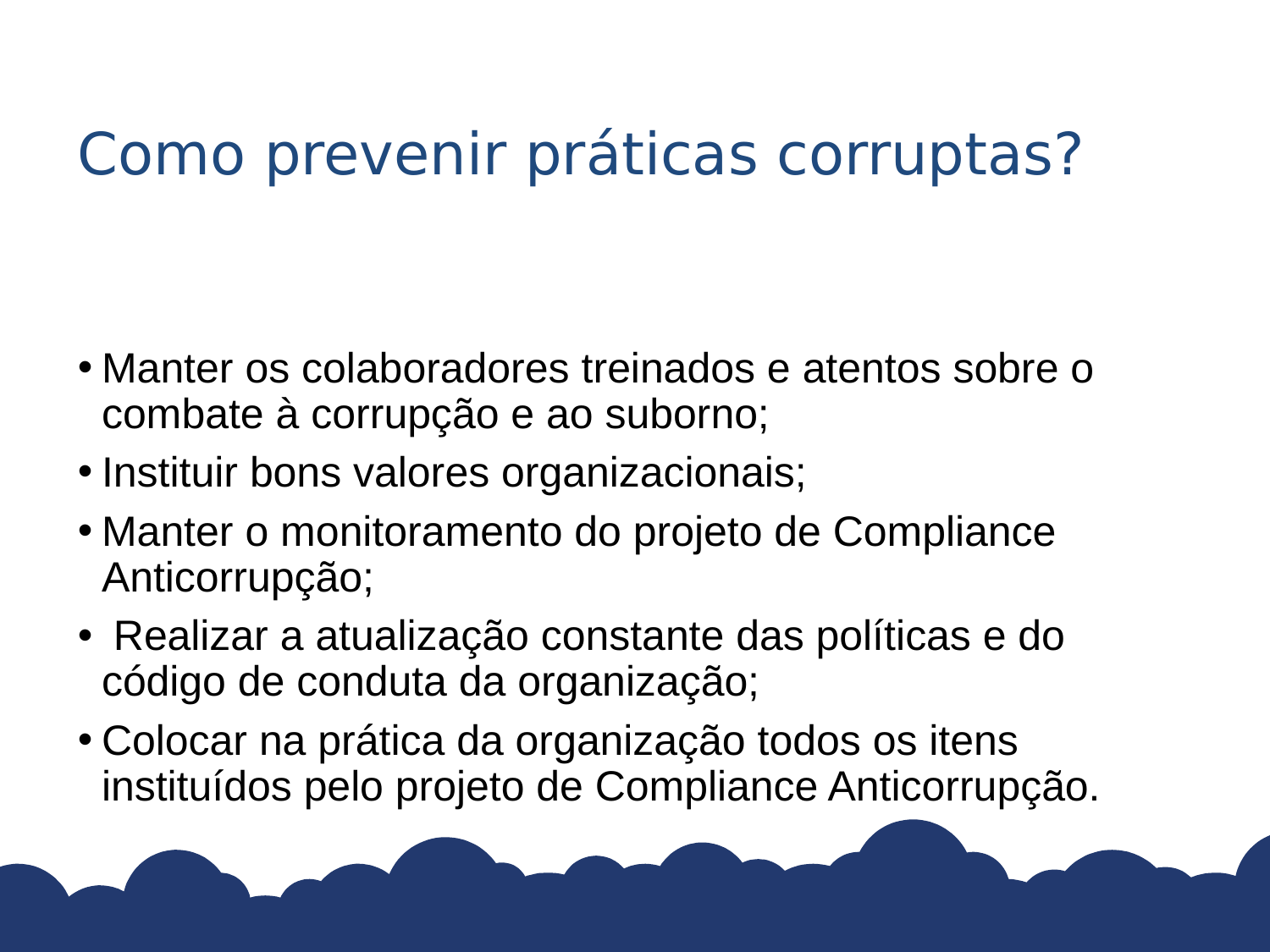

# Como prevenir práticas corruptas?
Manter os colaboradores treinados e atentos sobre o combate à corrupção e ao suborno;
Instituir bons valores organizacionais;
Manter o monitoramento do projeto de Compliance Anticorrupção;
 Realizar a atualização constante das políticas e do código de conduta da organização;
Colocar na prática da organização todos os itens instituídos pelo projeto de Compliance Anticorrupção.